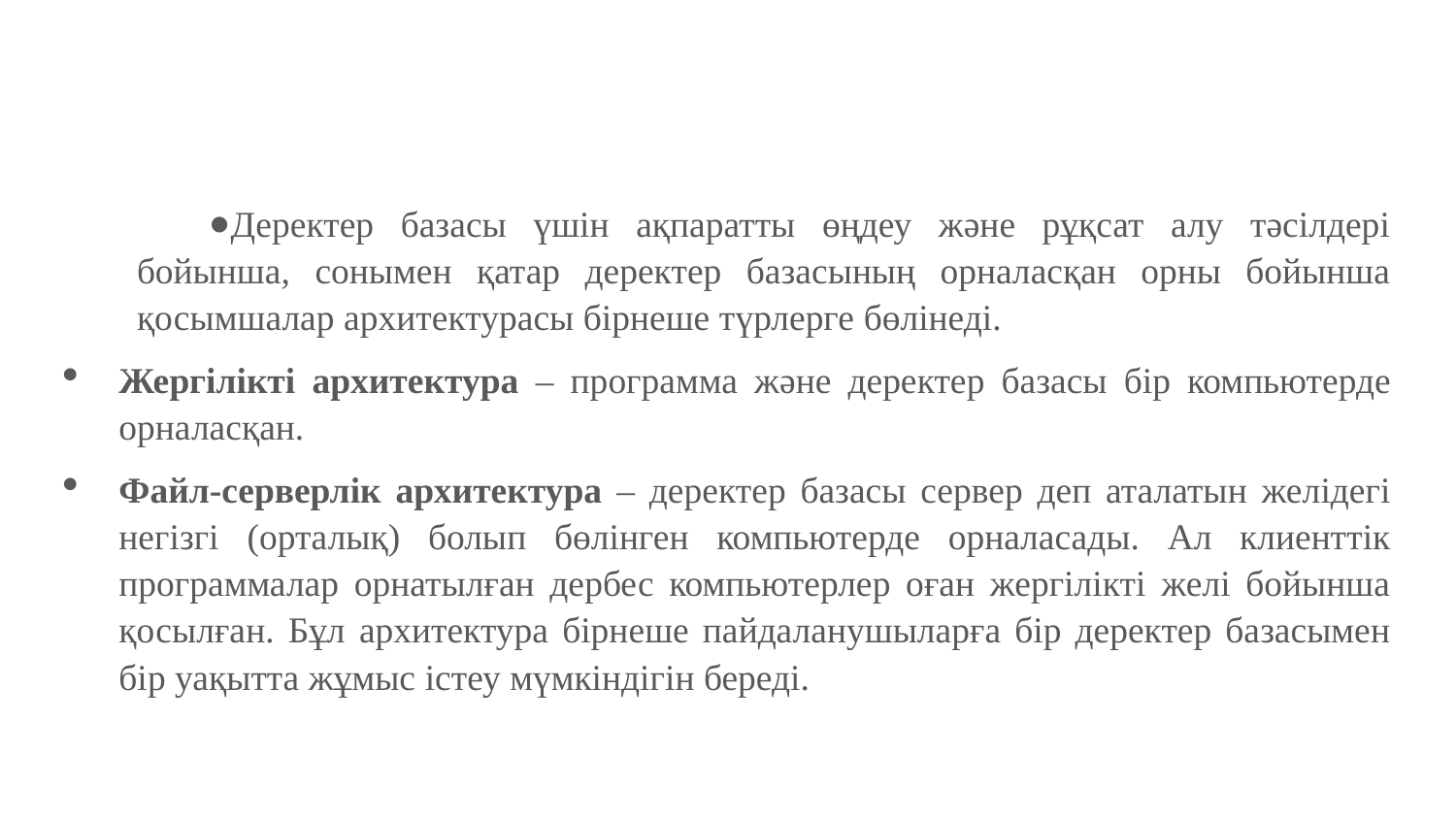

#
Деректер базасы үшін ақпаратты өңдеу және рұқсат алу тәсілдері бойынша, сонымен қатар деректер базасының орналасқан орны бойынша қосымшалар архитектурасы бірнеше түрлерге бөлінеді.
Жергілікті архитектура – программа және деректер базасы бір компьютерде орналасқан.
Файл-серверлік архитектура – деректер базасы сервер деп аталатын желідегі негізгі (орталық) болып бөлінген компьютерде орналасады. Ал клиенттік программалар орнатылған дербес компьютерлер оған жергілікті желі бойынша қосылған. Бұл архитектура бірнеше пайдаланушыларға бір деректер базасымен бір уақытта жұмыс істеу мүмкіндігін береді.